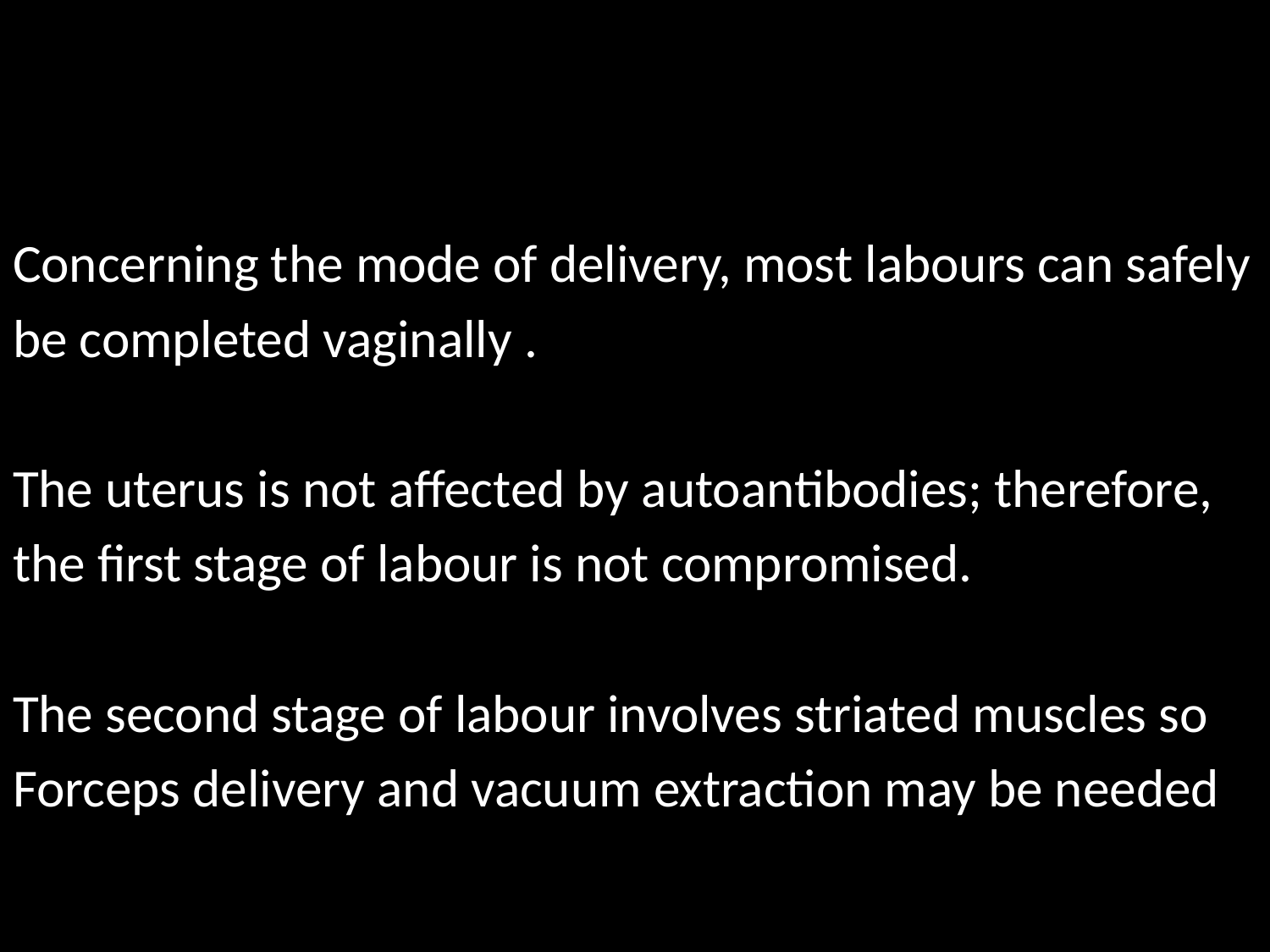

#
Concerning the mode of delivery, most labours can safely
be completed vaginally .

The uterus is not affected by autoantibodies; therefore,
the first stage of labour is not compromised.

The second stage of labour involves striated muscles so
Forceps delivery and vacuum extraction may be needed